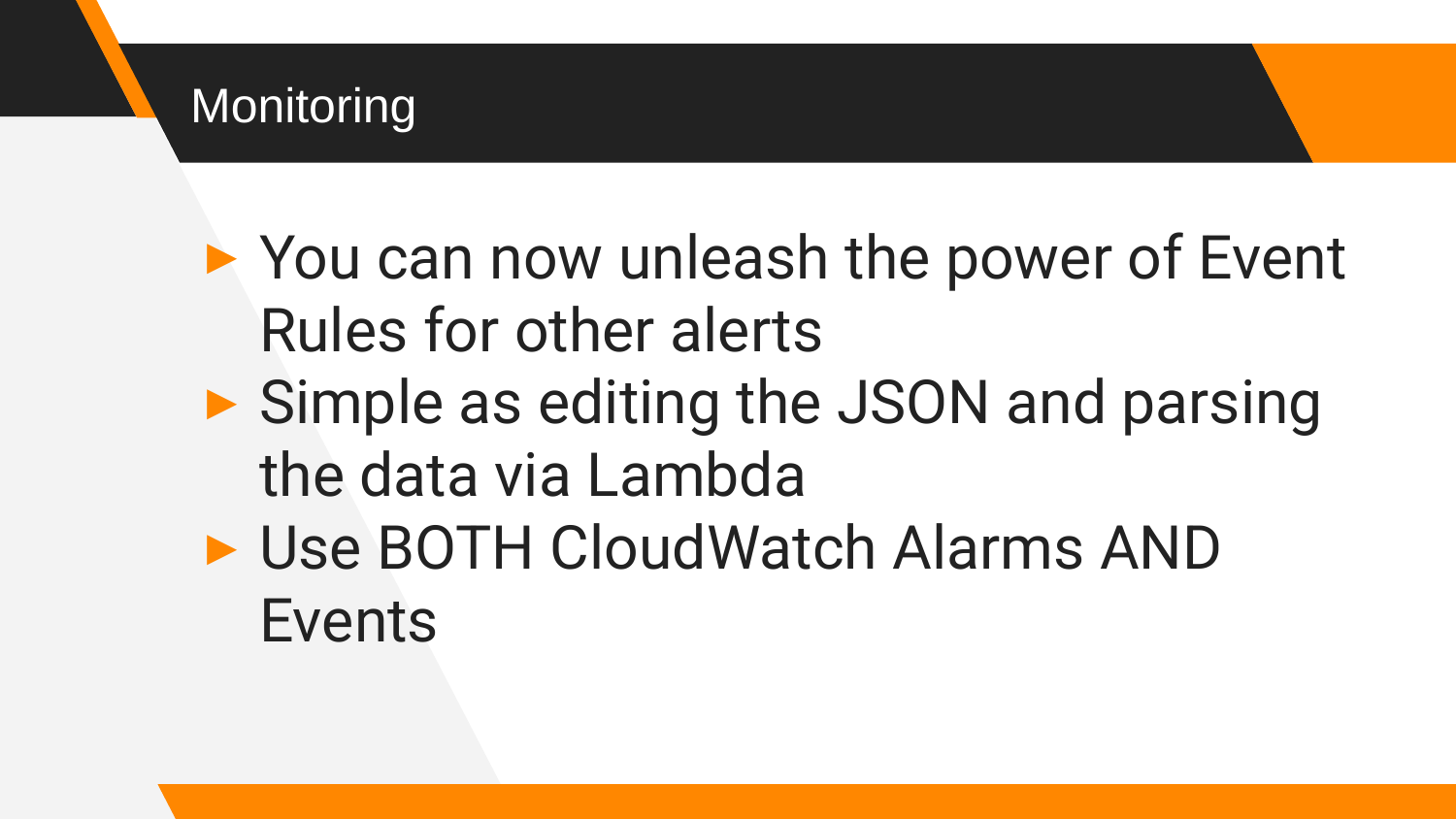

# Monitoring
You can now unleash the power of Event Rules for other alerts
Simple as editing the JSON and parsing the data via Lambda
Use BOTH CloudWatch Alarms AND Events